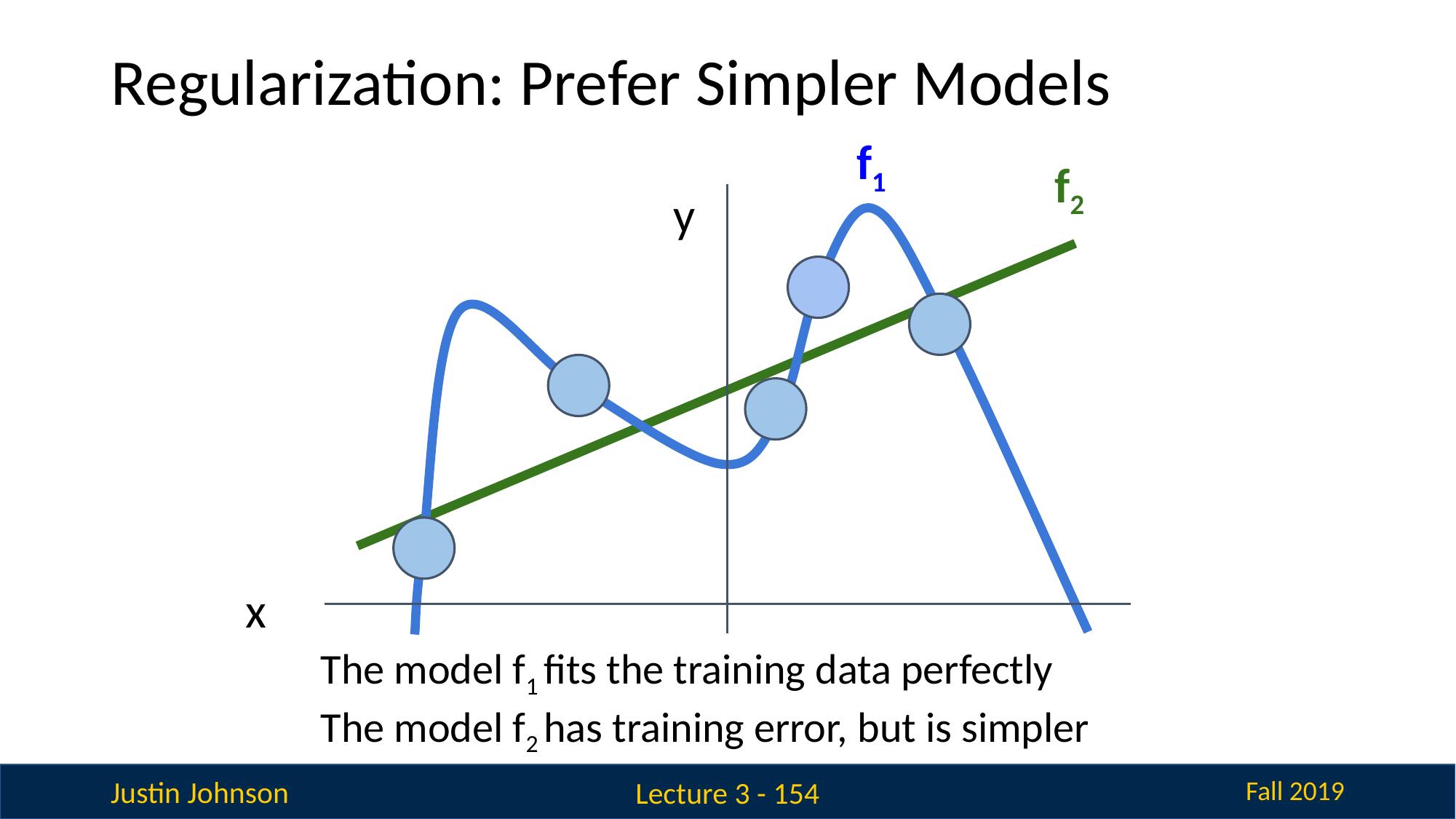

# Regularization: Prefer Simpler Models
f1
f2
y

x
The model f1 fits the training data perfectly
The model f2 has training error, but is simpler
Lecture 3 - 154